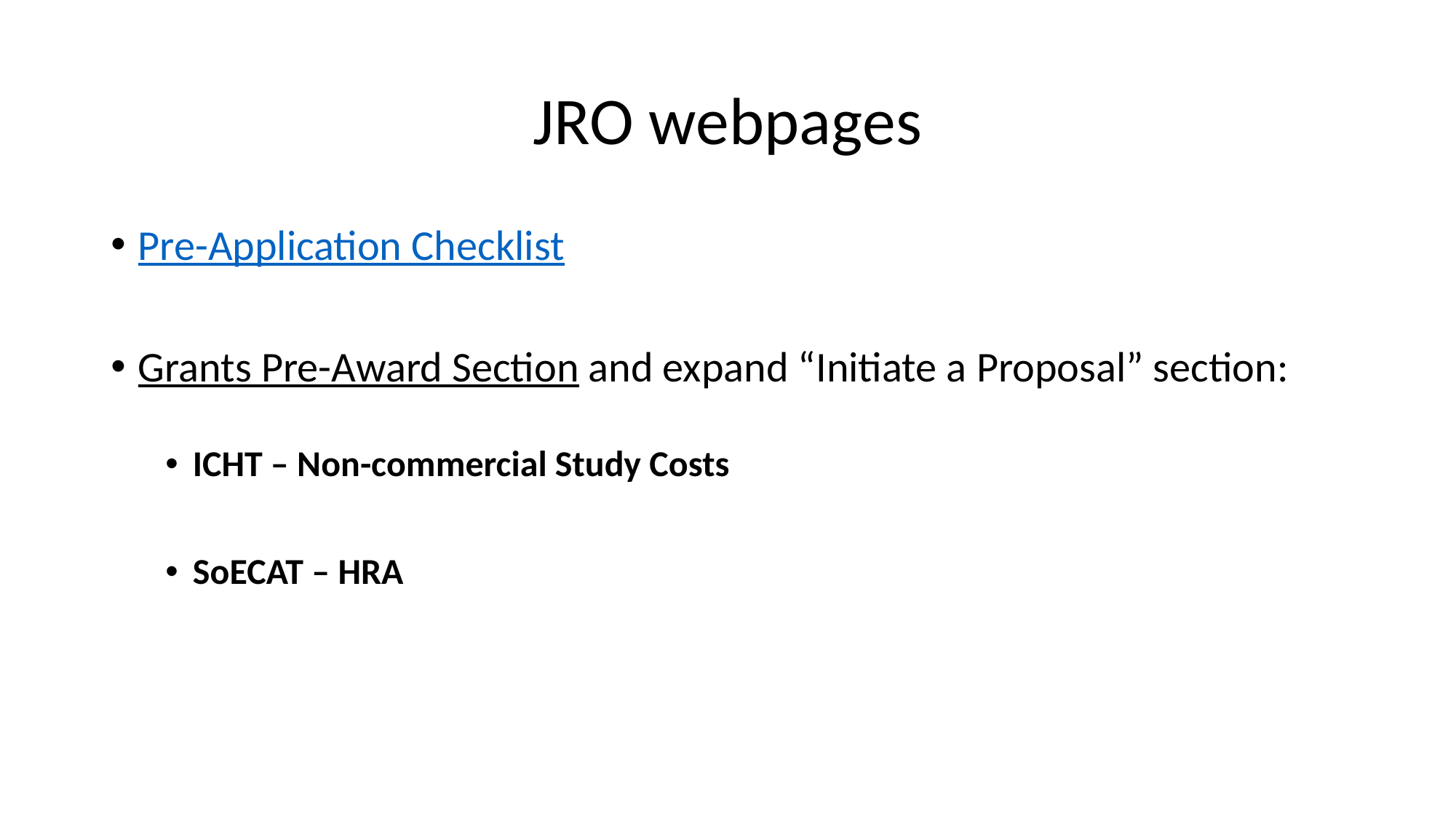

# JRO webpages
Pre-Application Checklist

Grants Pre-Award Section and expand “Initiate a Proposal” section:

ICHT – Non-commercial Study Costs

SoECAT – HRA